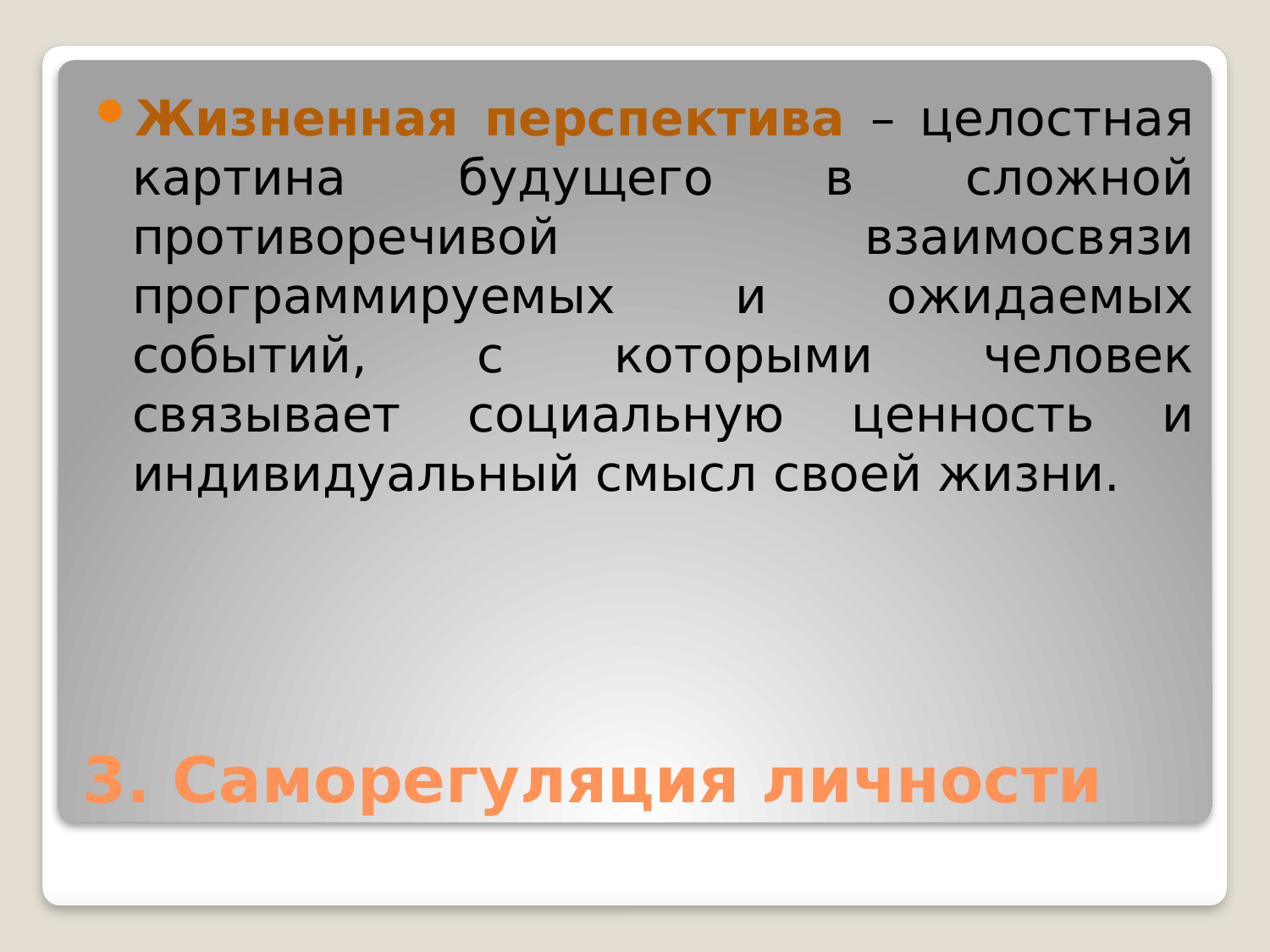

Жизненная перспектива – целостная картина будущего в сложной противоречивой взаимосвязи программируемых и ожидаемых событий, с которыми человек связывает социальную ценность и индивидуальный смысл своей жизни.
# 3. Саморегуляция личности